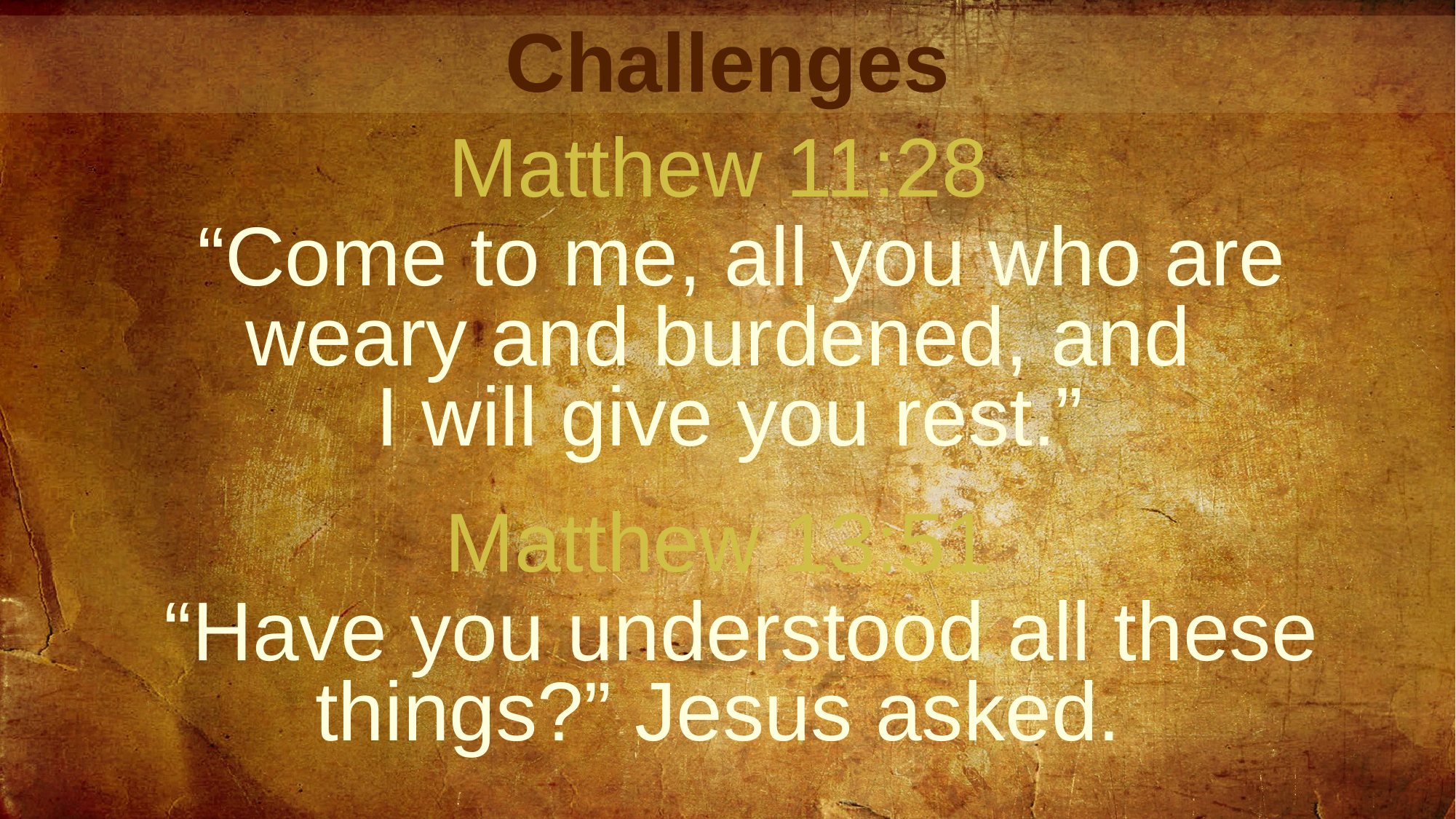

Challenges
Matthew 11:28
 “Come to me, all you who are weary and burdened, and
I will give you rest.”
Matthew 13:51
 “Have you understood all these things?” Jesus asked.